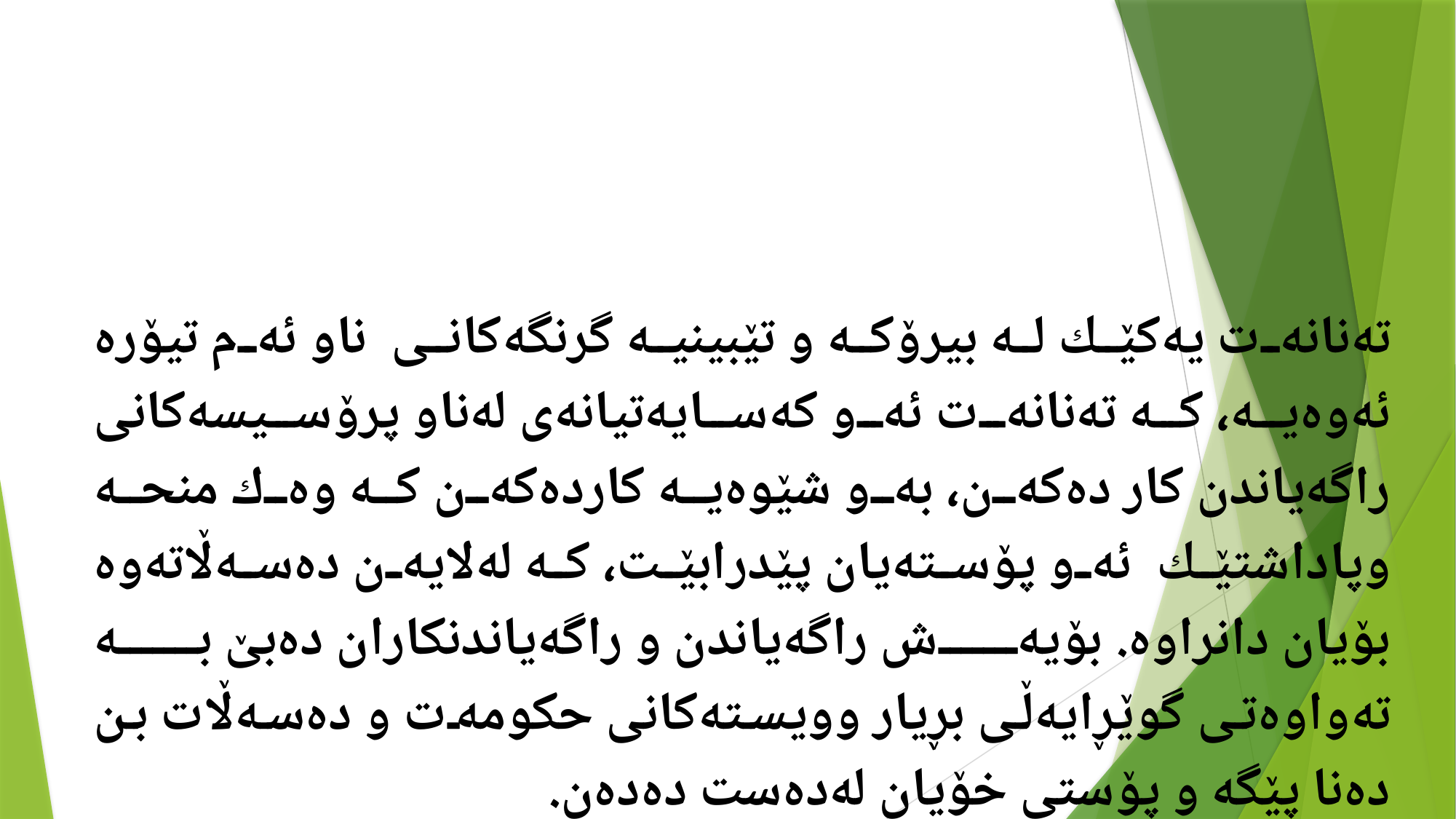

تەنانەت یەكێك لە بیرۆكە و تێبینیە گرنگەكانی  ناو ئەم تیۆرە ئەوەیە، كە تەنانەت ئەو كەسایەتیانەی لەناو پرۆسیسەكانی راگەیاندن كار دەكەن، بەو شێوەیە كاردەكەن كە وەك منحە وپاداشتێك  ئەو پۆستەیان پێدرابێت، كە لەلایەن دەسەڵاتەوە بۆیان دانراوە. بۆیەش راگەیاندن و راگەیاندنكاران دەبێ‌ بە تەواوەتی گوێڕایەڵی بڕیار وویستەكانی حكومەت و دەسەڵات بن دەنا پێگە و پۆستی خۆیان لەدەست دەدەن.